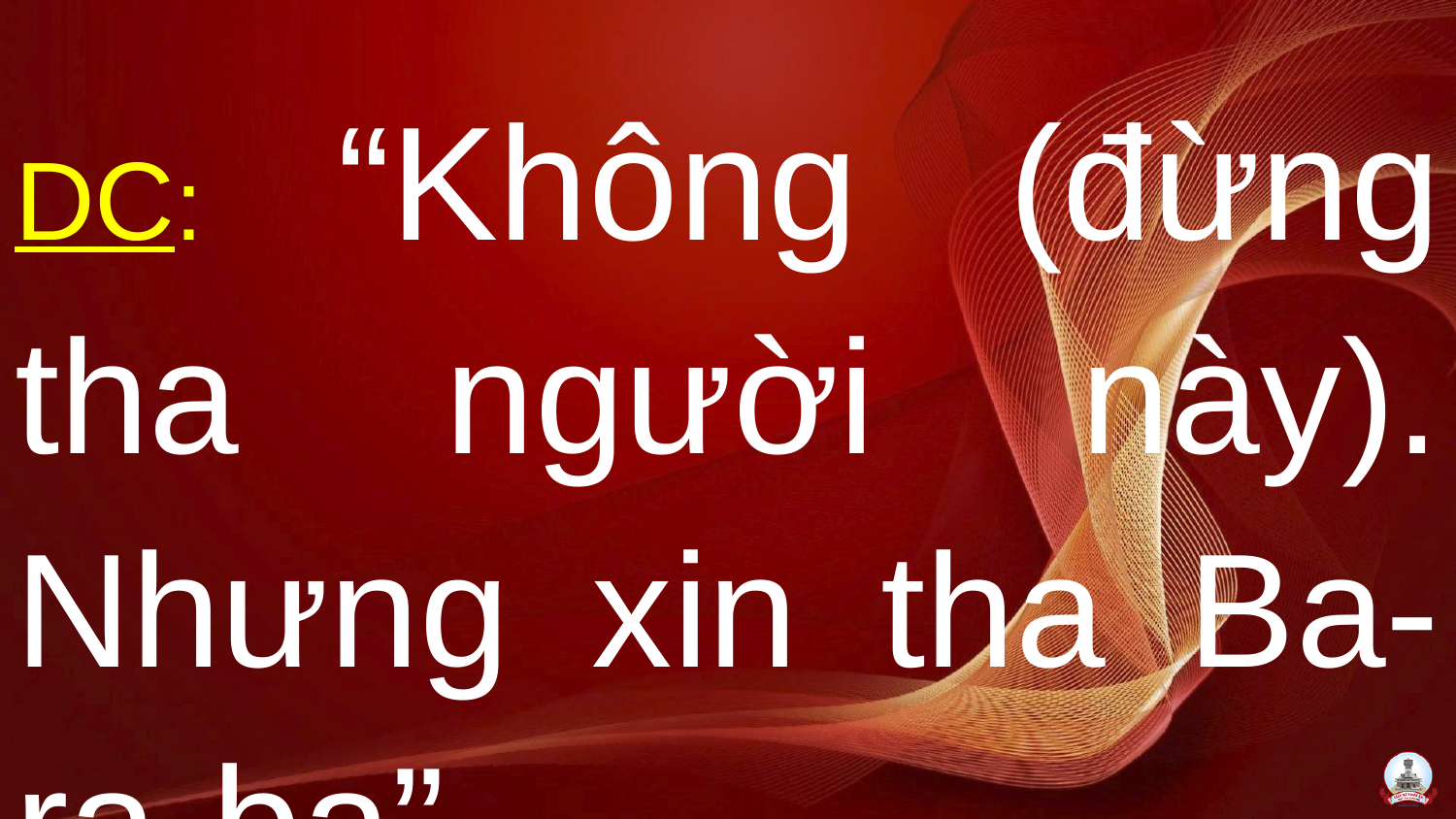

DC: “Không (đừng tha người này). Nhưng xin tha Ba-ra-ba”